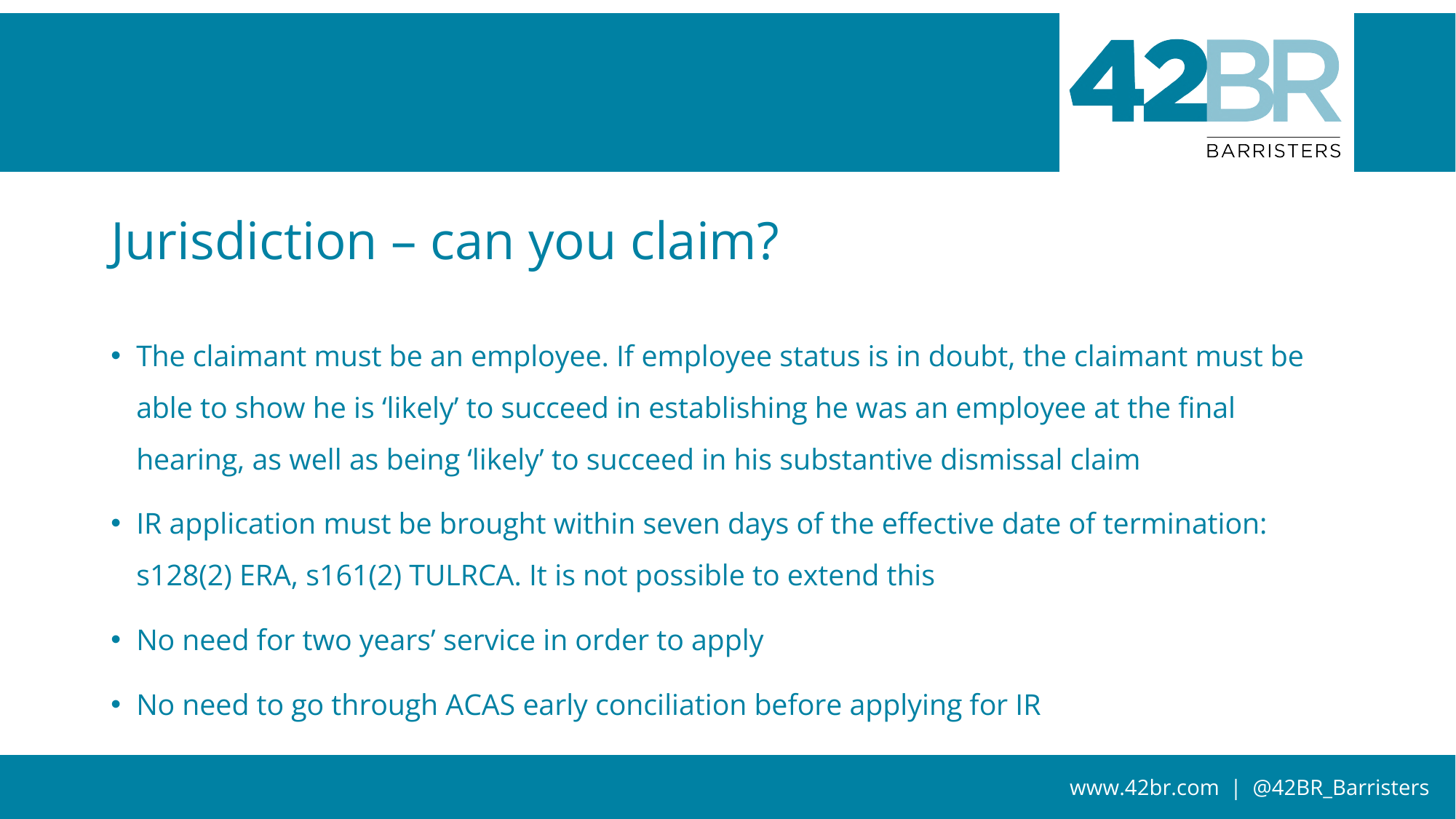

# Jurisdiction – can you claim?
The claimant must be an employee. If employee status is in doubt, the claimant must be able to show he is ‘likely’ to succeed in establishing he was an employee at the final hearing, as well as being ‘likely’ to succeed in his substantive dismissal claim
IR application must be brought within seven days of the effective date of termination: s128(2) ERA, s161(2) TULRCA. It is not possible to extend this
No need for two years’ service in order to apply
No need to go through ACAS early conciliation before applying for IR